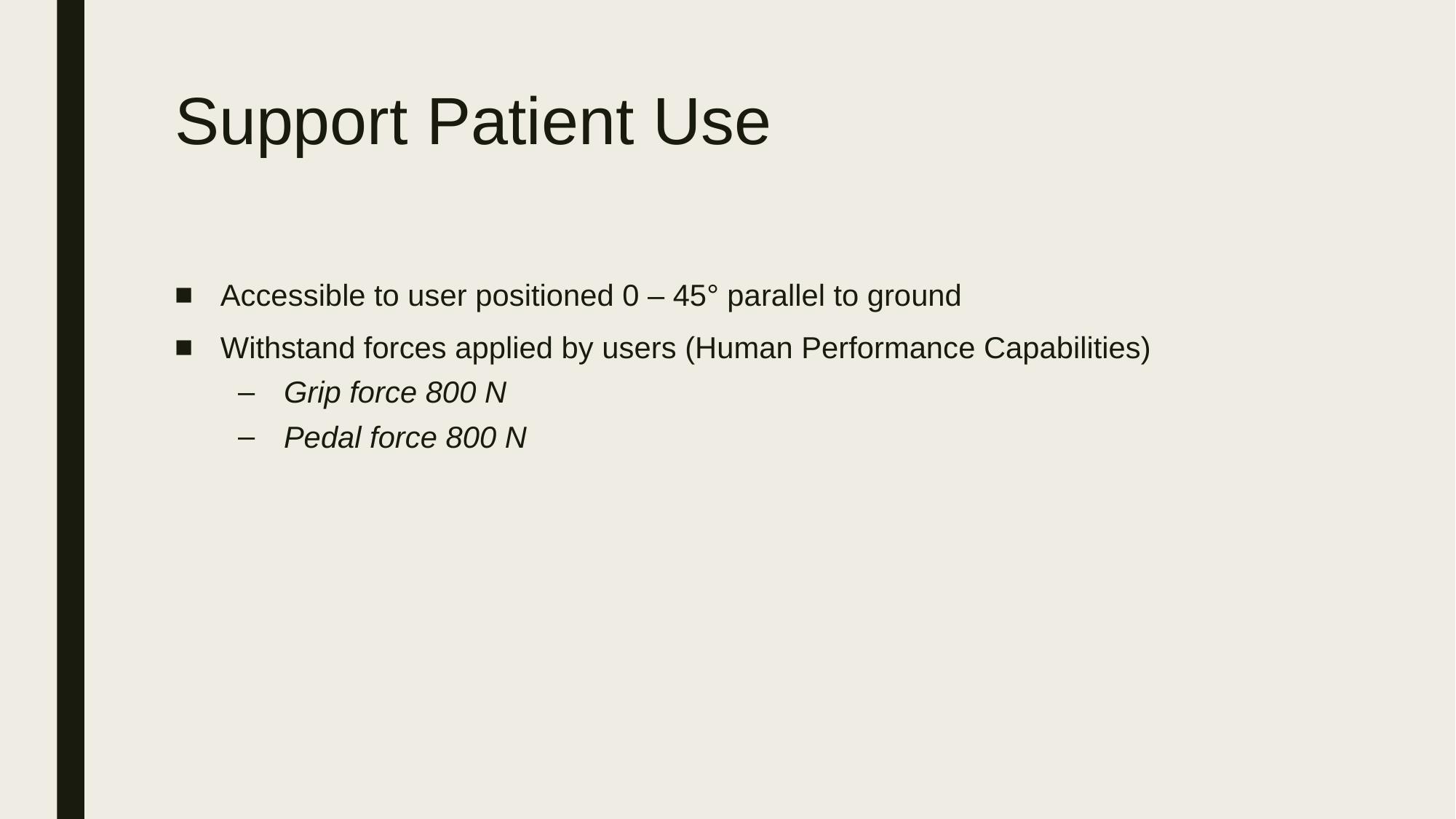

# Support Patient Use
Accessible to user positioned 0 – 45° parallel to ground
Withstand forces applied by users (Human Performance Capabilities)
Grip force 800 N
Pedal force 800 N